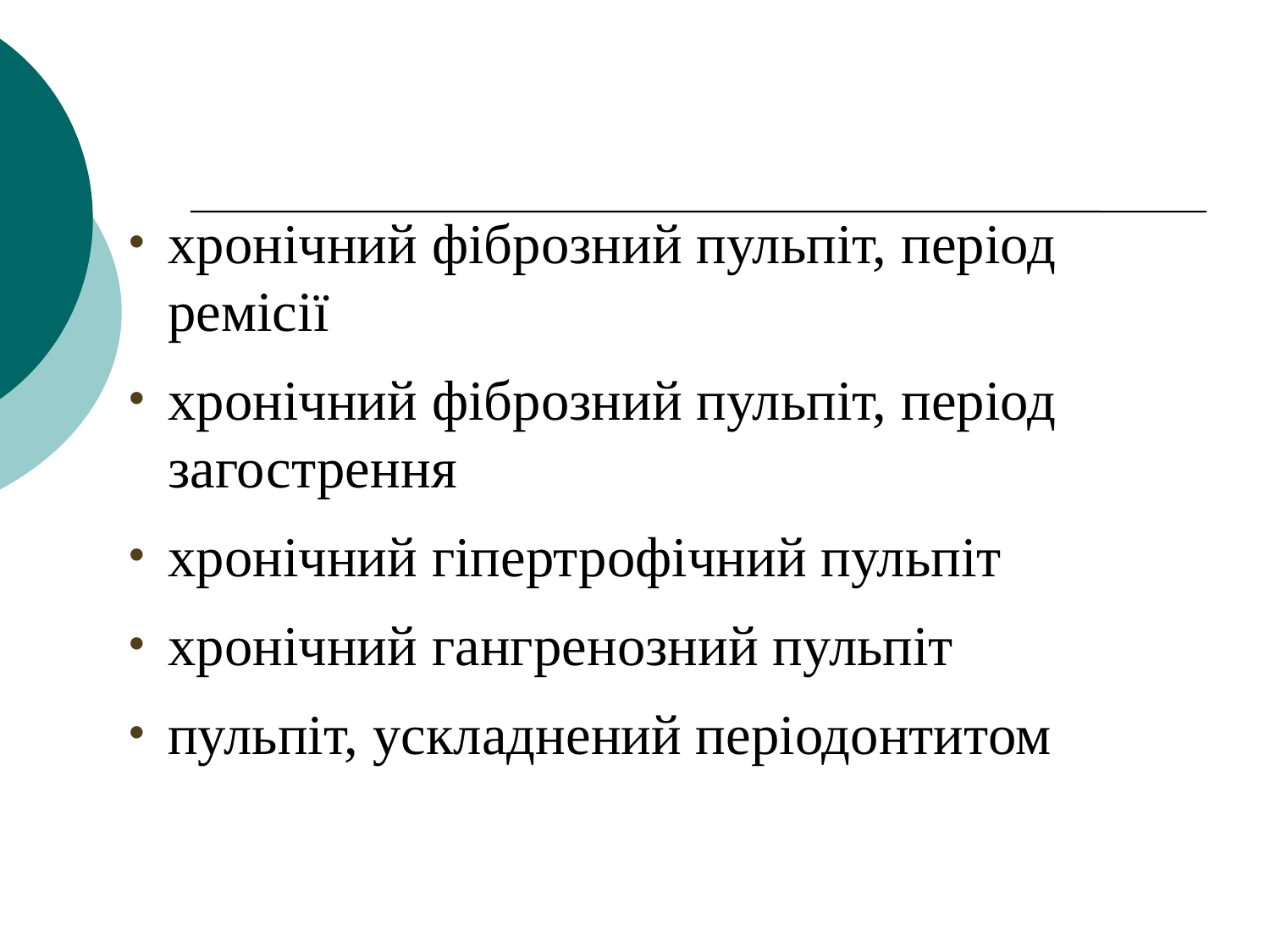

хронічний фіброзний пульпіт, період ремісії
хронічний фіброзний пульпіт, період загострення
хронічний гіпертрофічний пульпіт
хронічний гангренозний пульпіт
пульпіт, ускладнений періодонтитом